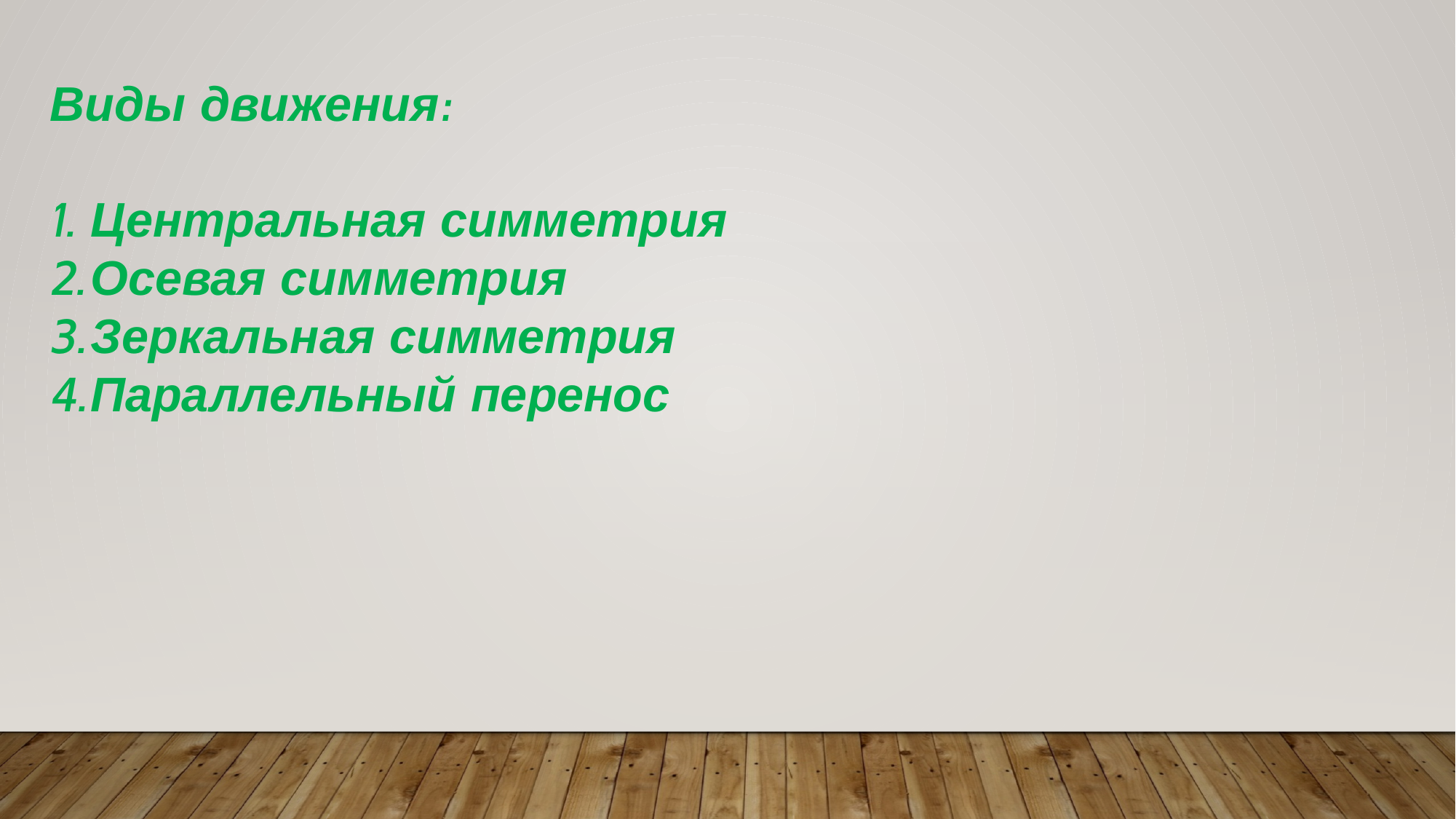

Виды движения:

Центральная симметрия
Осевая симметрия
Зеркальная симметрия
Параллельный перенос